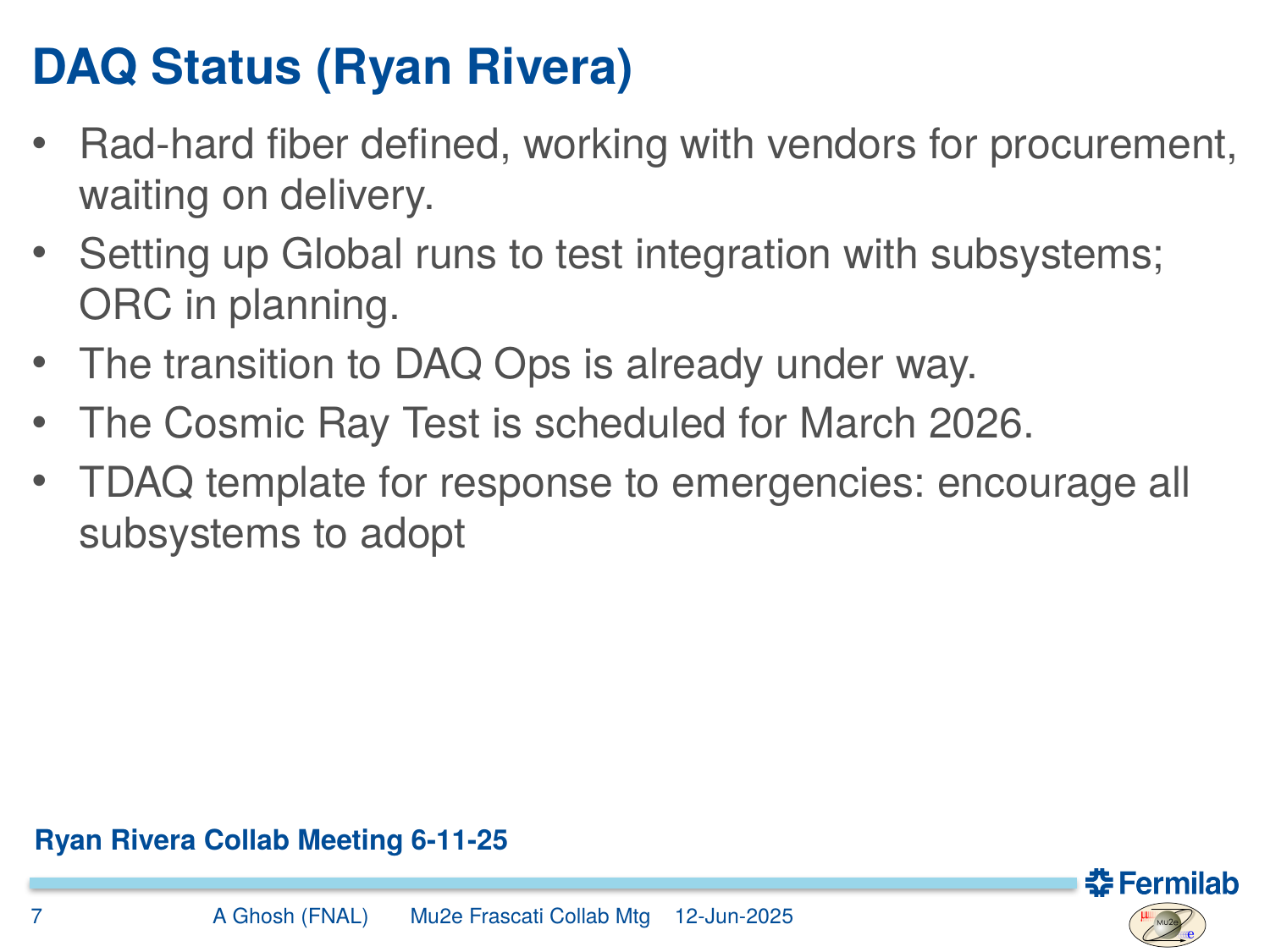

# DAQ Status (Ryan Rivera)
Rad-hard fiber defined, working with vendors for procurement, waiting on delivery.
Setting up Global runs to test integration with subsystems; ORC in planning.
The transition to DAQ Ops is already under way.
The Cosmic Ray Test is scheduled for March 2026.
TDAQ template for response to emergencies: encourage all subsystems to adopt

Ryan Rivera Collab Meeting 6-11-25
7
A Ghosh (FNAL)       Mu2e Frascati Collab Mtg    12-Jun-2025